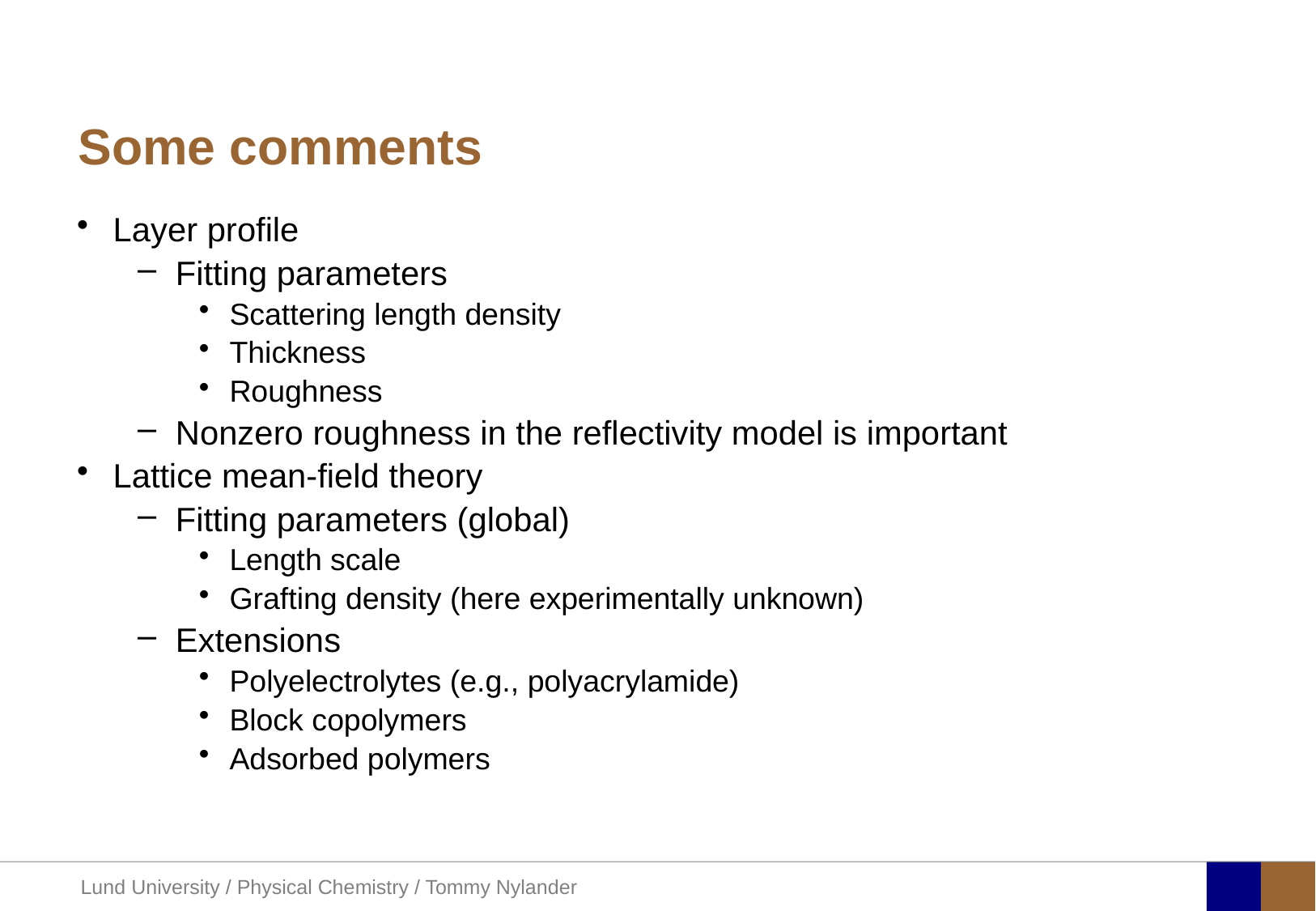

# Some comments
Layer profile
Fitting parameters
Scattering length density
Thickness
Roughness
Nonzero roughness in the reflectivity model is important
Lattice mean-field theory
Fitting parameters (global)
Length scale
Grafting density (here experimentally unknown)
Extensions
Polyelectrolytes (e.g., polyacrylamide)
Block copolymers
Adsorbed polymers